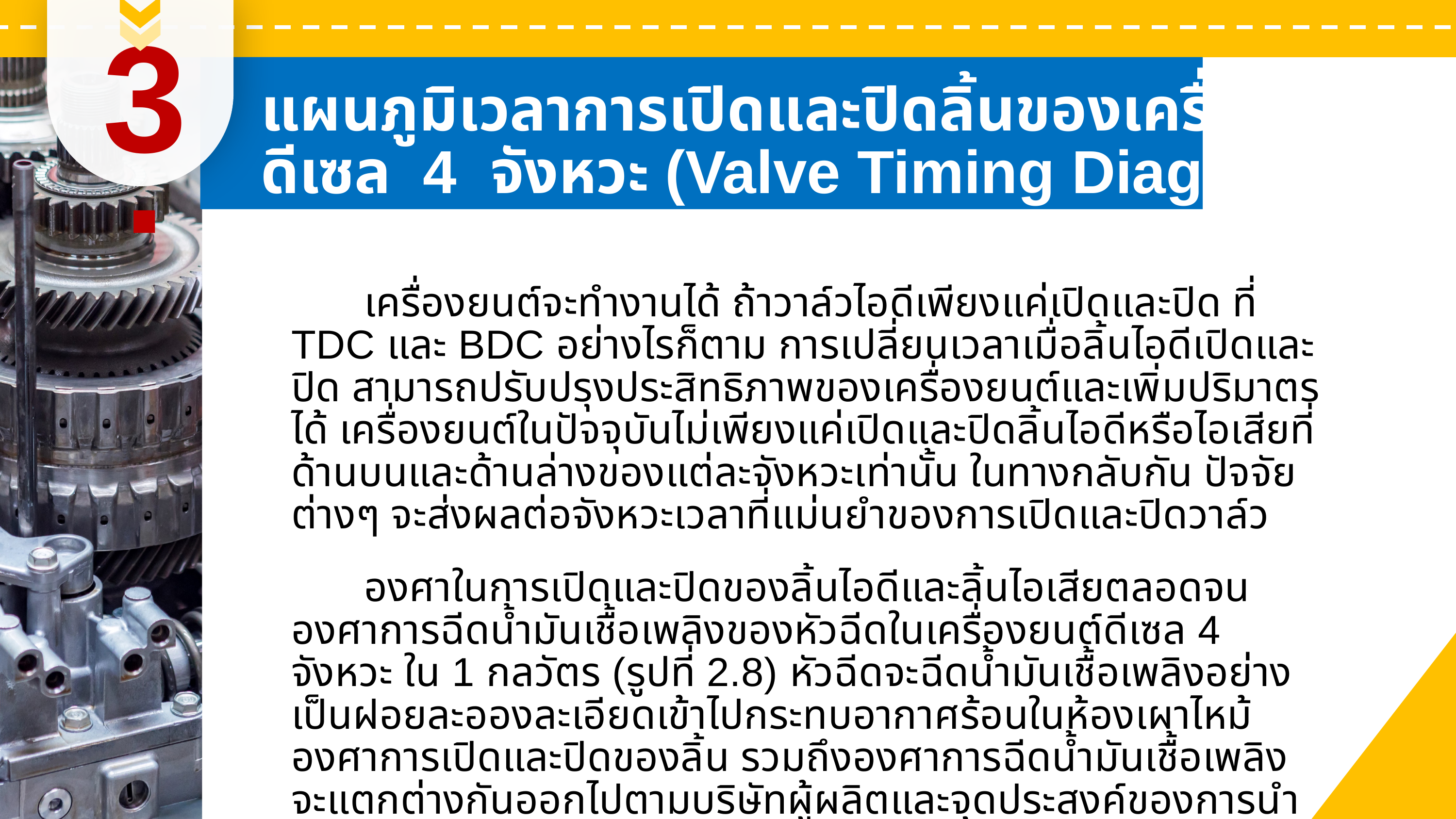

ห้องเผาไหม้ที่นิยมใช้ในเครื่องยนต์ดีเซล มีดังนี้

1
เพิ่มคุณค่าให้กับตนเอง

2
มีอำนาจในการดึงดูด

3
ก่อให้เกิดสุขภาพจิตที่ดี

แผนภูมิเวลาการเปิดและปิดลิ้นของเครื่องยนต์
ดีเซล  4  จังหวะ (Valve Timing Diagram)
3.

1
อุปกรณ์ระบายความร้อนแก๊สไอเสีย (Exhaust Gas Recirculation Cooler หรือ EGR Cooler
	เครื่องยนต์จะทำงานได้ ถ้าวาล์วไอดีเพียงแค่เปิดและปิด ที่ TDC และ BDC อย่างไรก็ตาม การเปลี่ยนเวลาเมื่อลิ้นไอดีเปิดและปิด สามารถปรับปรุงประสิทธิภาพของเครื่องยนต์และเพิ่มปริมาตรได้ เครื่องยนต์ในปัจจุบันไม่เพียงแค่เปิดและปิดลิ้นไอดีหรือไอเสียที่ด้านบนและด้านล่างของแต่ละจังหวะเท่านั้น ในทางกลับกัน ปัจจัยต่างๆ จะส่งผลต่อจังหวะเวลาที่แม่นยำของการเปิดและปิดวาล์ว
	องศาในการเปิดและปิดของลิ้นไอดีและลิ้นไอเสียตลอดจนองศาการฉีดน้ำมันเชื้อเพลิงของหัวฉีดในเครื่องยนต์ดีเซล 4 จังหวะ ใน 1 กลวัตร (รูปที่ 2.8) หัวฉีดจะฉีดน้ำมันเชื้อเพลิงอย่างเป็นฝอยละอองละเอียดเข้าไปกระทบอากาศร้อนในห้องเผาไหม้ องศาการเปิดและปิดของลิ้น รวมถึงองศาการฉีดน้ำมันเชื้อเพลิงจะแตกต่างกันออกไปตามบริษัทผู้ผลิตและจุดประสงค์ของการนำไปใช้งาน
รูปที่ 2.7 ความสัมพันธ์ระหว่างความดัน และปริมาตร (P - V Diagram) ของเครื่องยนต์ดีเซลหมุนเร็ว 4 จังหวะ
รูปที่ 1.9 ลักษณะของห้องเผาไหม้แบบโดยตรงรูปแบบต่าง ๆ